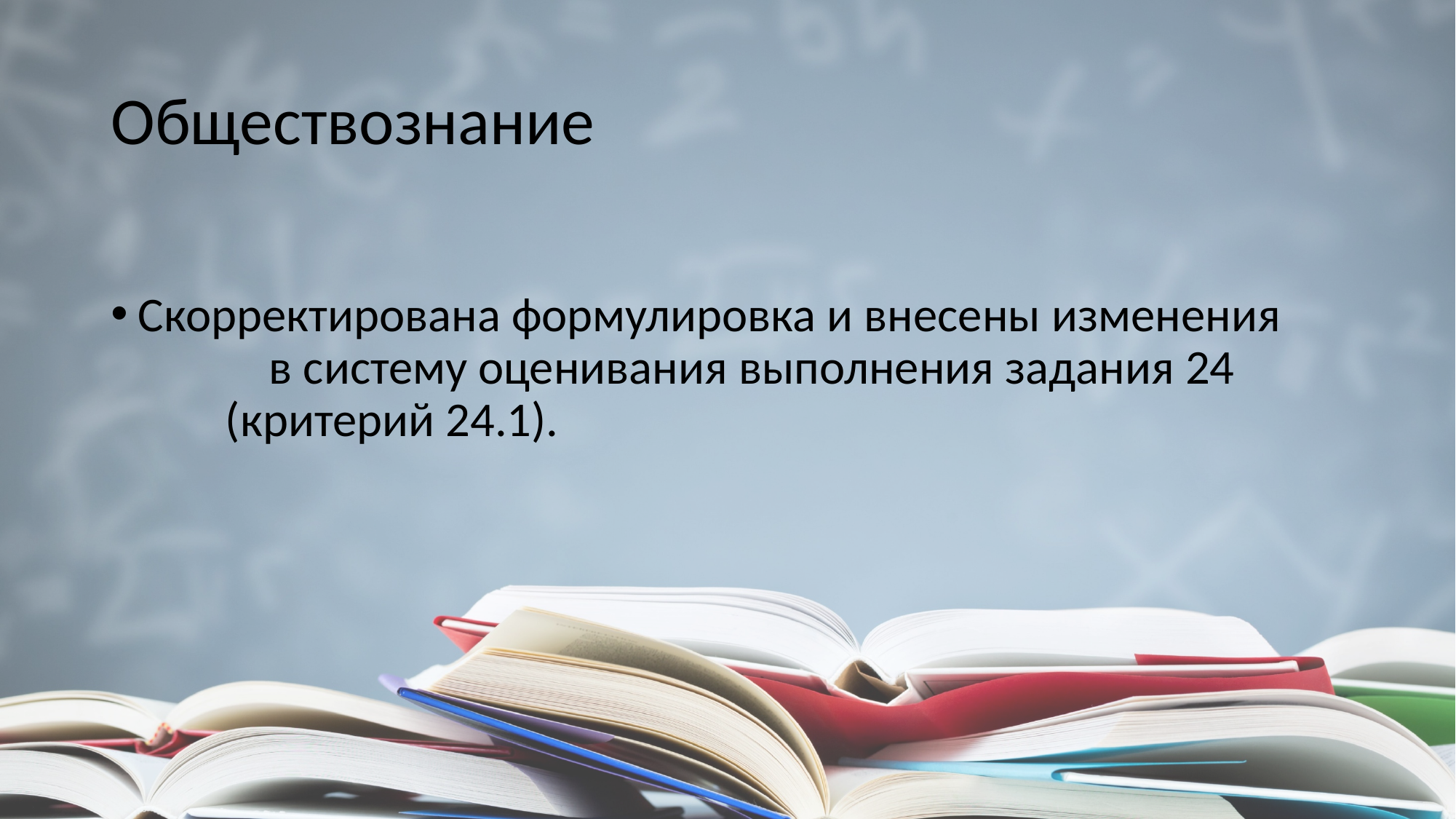

# Обществознание

Скорректирована формулировка и внесены изменения                  в систему оценивания выполнения задания 24                  (критерий 24.1).